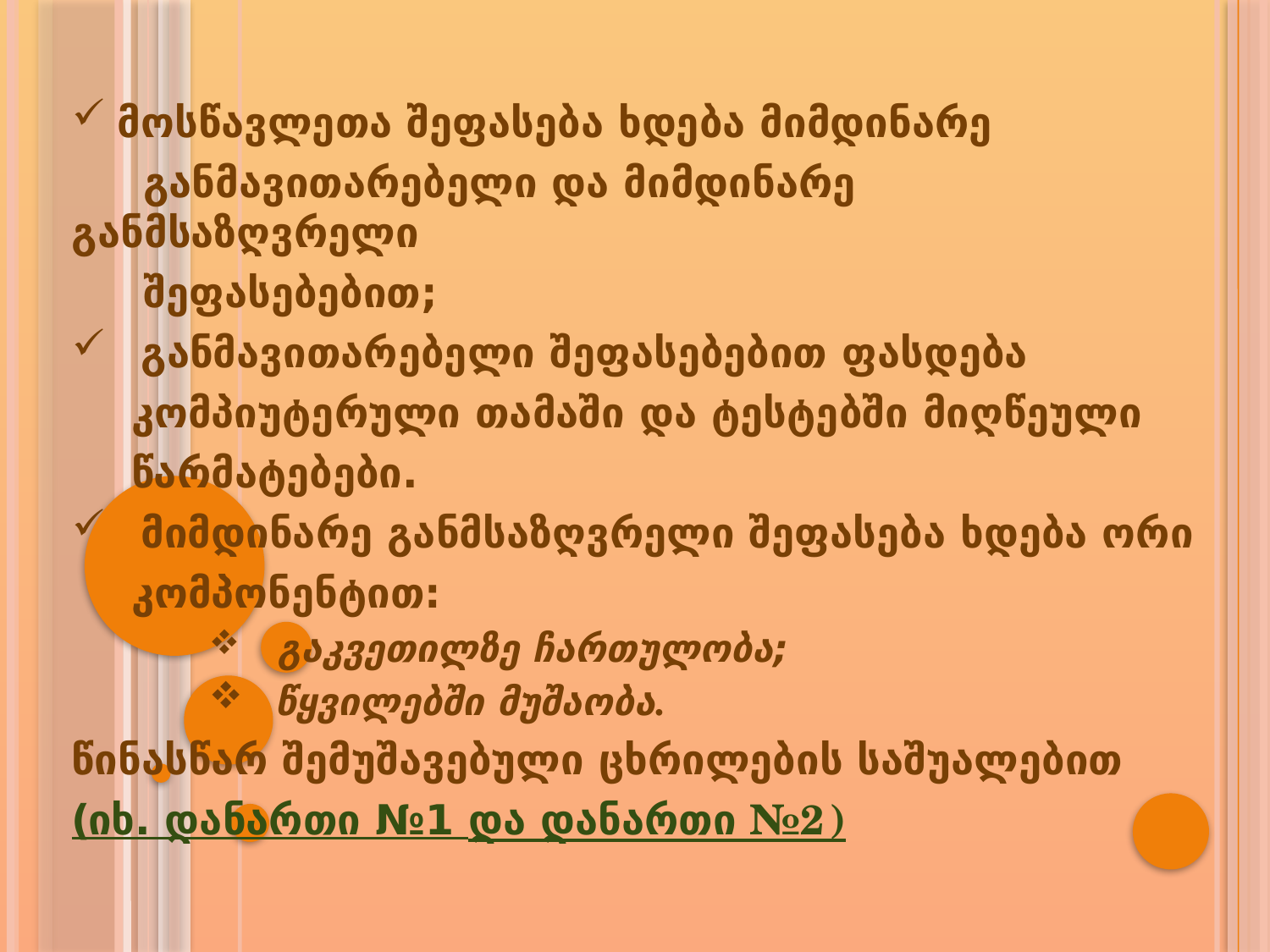

მოსწავლეთა შეფასება ხდება მიმდინარე
      განმავითარებელი და მიმდინარე განმსაზღვრელი
      შეფასებებით;
   განმავითარებელი შეფასებებით ფასდება
     კომპიუტერული თამაში და ტესტებში მიღწეული
     წარმატებები.
   მიმდინარე განმსაზღვრელი შეფასება ხდება ორი
     კომპონენტით:
    გაკვეთილზე ჩართულობა;
   წყვილებში მუშაობა.
წინასწარ შემუშავებული ცხრილების საშუალებით
(იხ. დანართი №1 და დანართი №2)